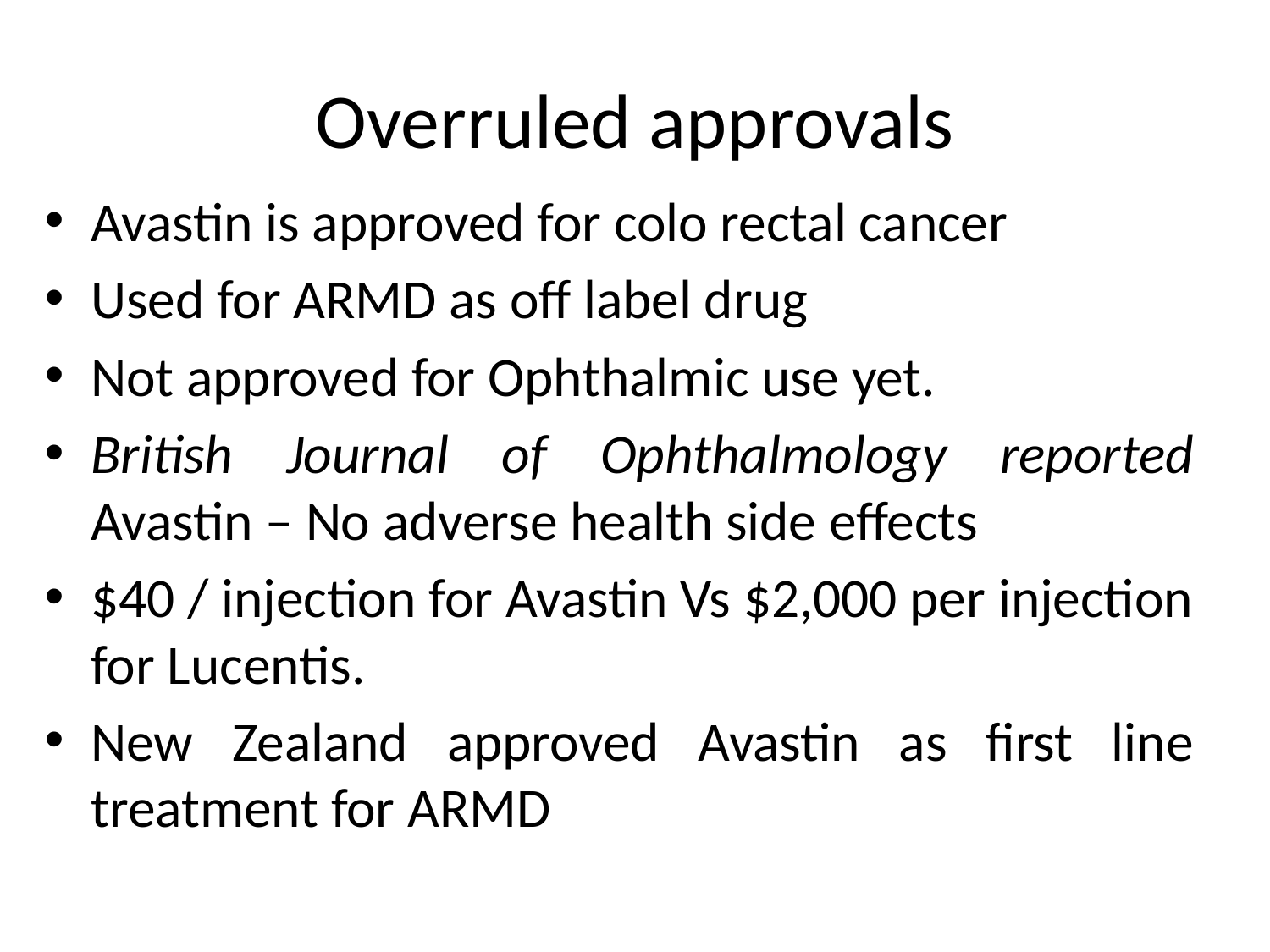

# Overruled approvals
Avastin is approved for colo rectal cancer
Used for ARMD as off label drug
Not approved for Ophthalmic use yet.
British Journal of Ophthalmology reported Avastin – No adverse health side effects
$40 / injection for Avastin Vs $2,000 per injection for Lucentis.
New Zealand approved Avastin as first line treatment for ARMD